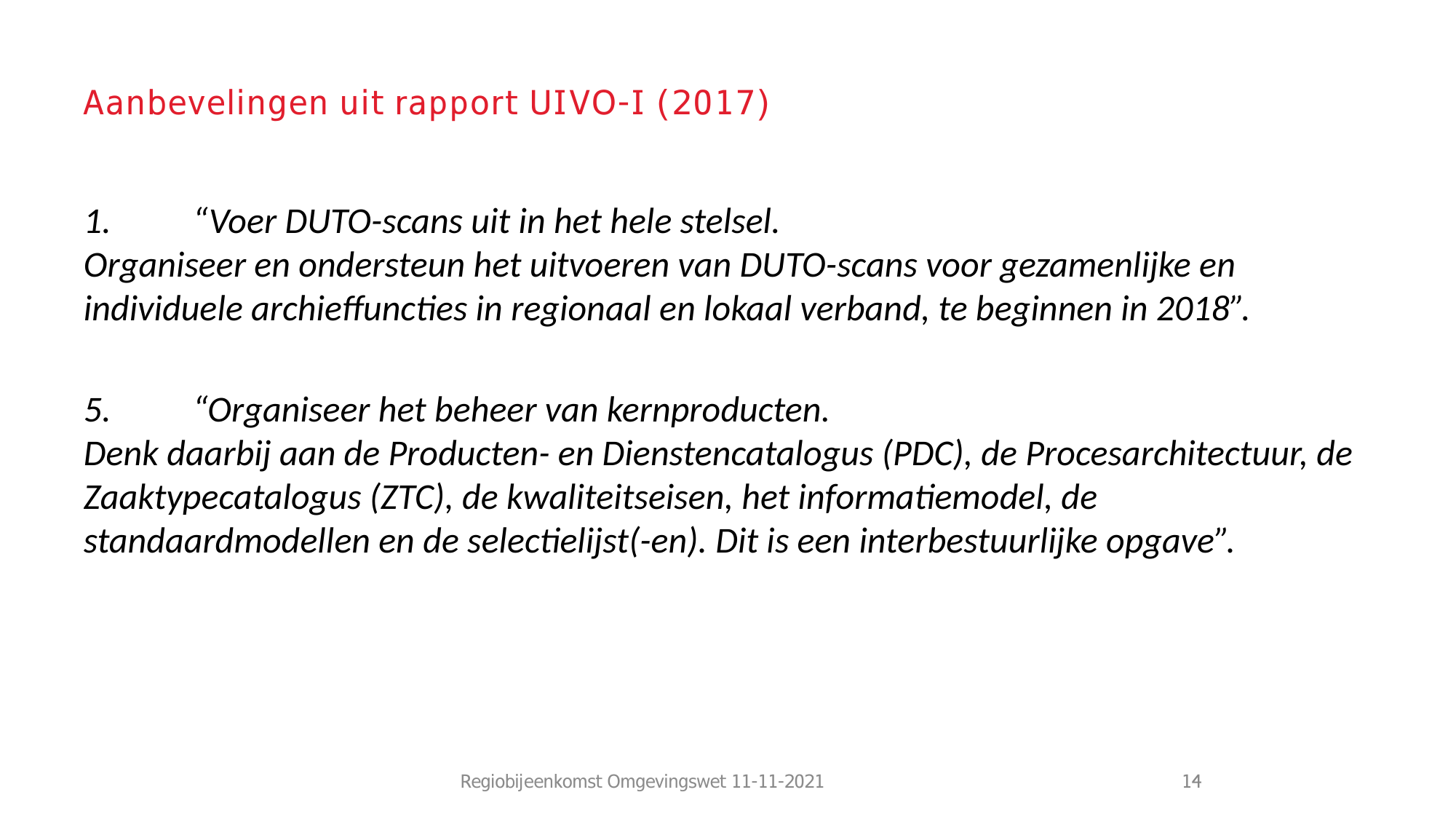

# Aanbevelingen uit rapport UIVO-I (2017)
1.	“Voer DUTO-scans uit in het hele stelsel.
Organiseer en ondersteun het uitvoeren van DUTO-scans voor gezamenlijke en individuele archieffuncties in regionaal en lokaal verband, te beginnen in 2018”.

5.	“Organiseer het beheer van kernproducten.
Denk daarbij aan de Producten- en Dienstencatalogus (PDC), de Procesarchitectuur, de Zaaktypecatalogus (ZTC), de kwaliteitseisen, het informatiemodel, de standaardmodellen en de selectielijst(-en). Dit is een interbestuurlijke opgave”.
Regiobijeenkomst Omgevingswet 11-11-2021
14